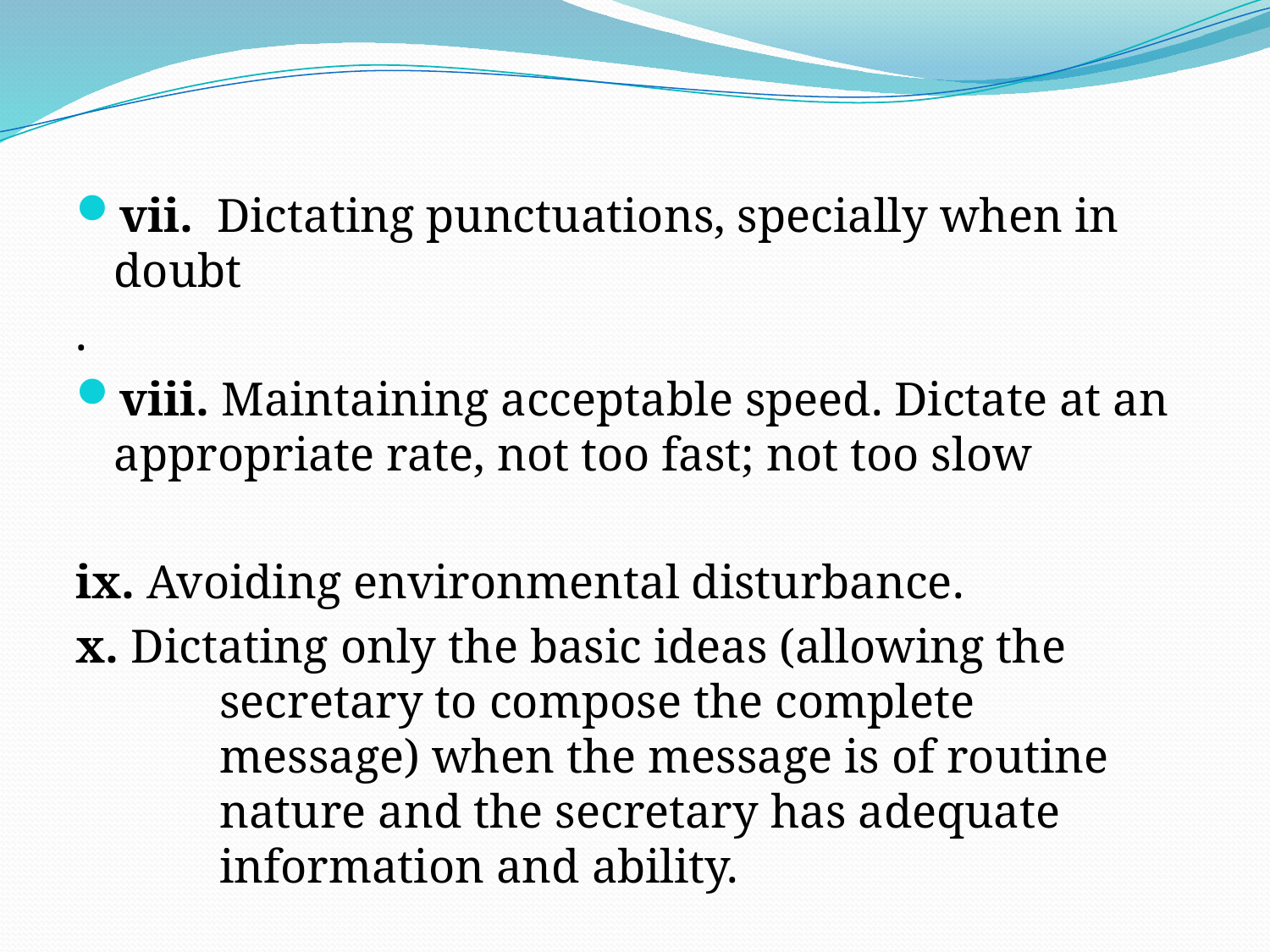

vii.  Dictating punctuations, specially when in doubt
.
viii. Maintaining acceptable speed. Dictate at an appropriate rate, not too fast; not too slow

ix. Avoiding environmental disturbance.
x. Dictating only the basic ideas (allowing the secretary to compose the complete  message) when the message is of routine nature and the secretary has adequate information and ability.